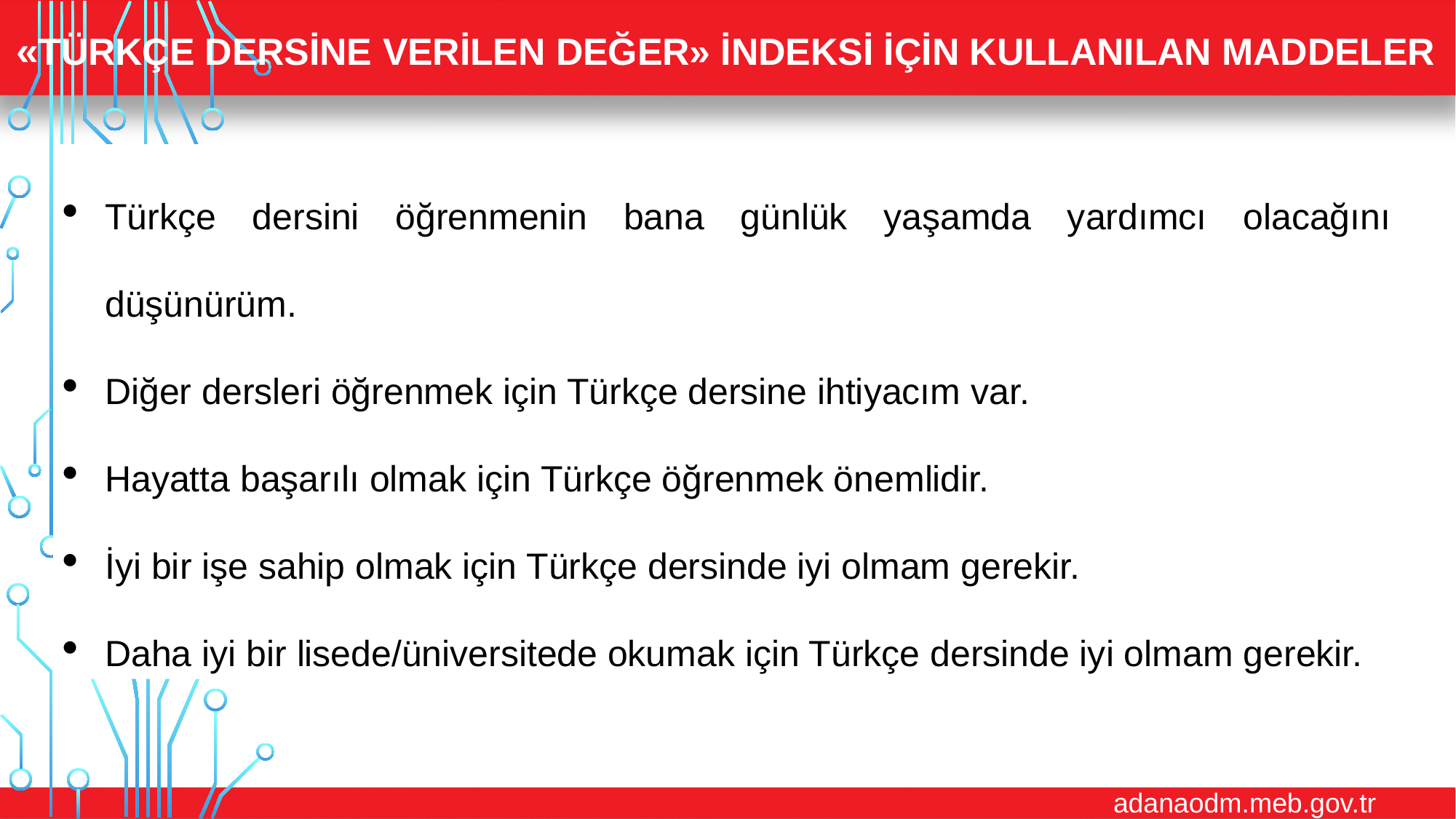

# «Türkçe Dersine verilen değer» indeksi için kullanılan maddeler
Türkçe dersini öğrenmenin bana günlük yaşamda yardımcı olacağını düşünürüm.
Diğer dersleri öğrenmek için Türkçe dersine ihtiyacım var.
Hayatta başarılı olmak için Türkçe öğrenmek önemlidir.
İyi bir işe sahip olmak için Türkçe dersinde iyi olmam gerekir.
Daha iyi bir lisede/üniversitede okumak için Türkçe dersinde iyi olmam gerekir.
adanaodm.meb.gov.tr